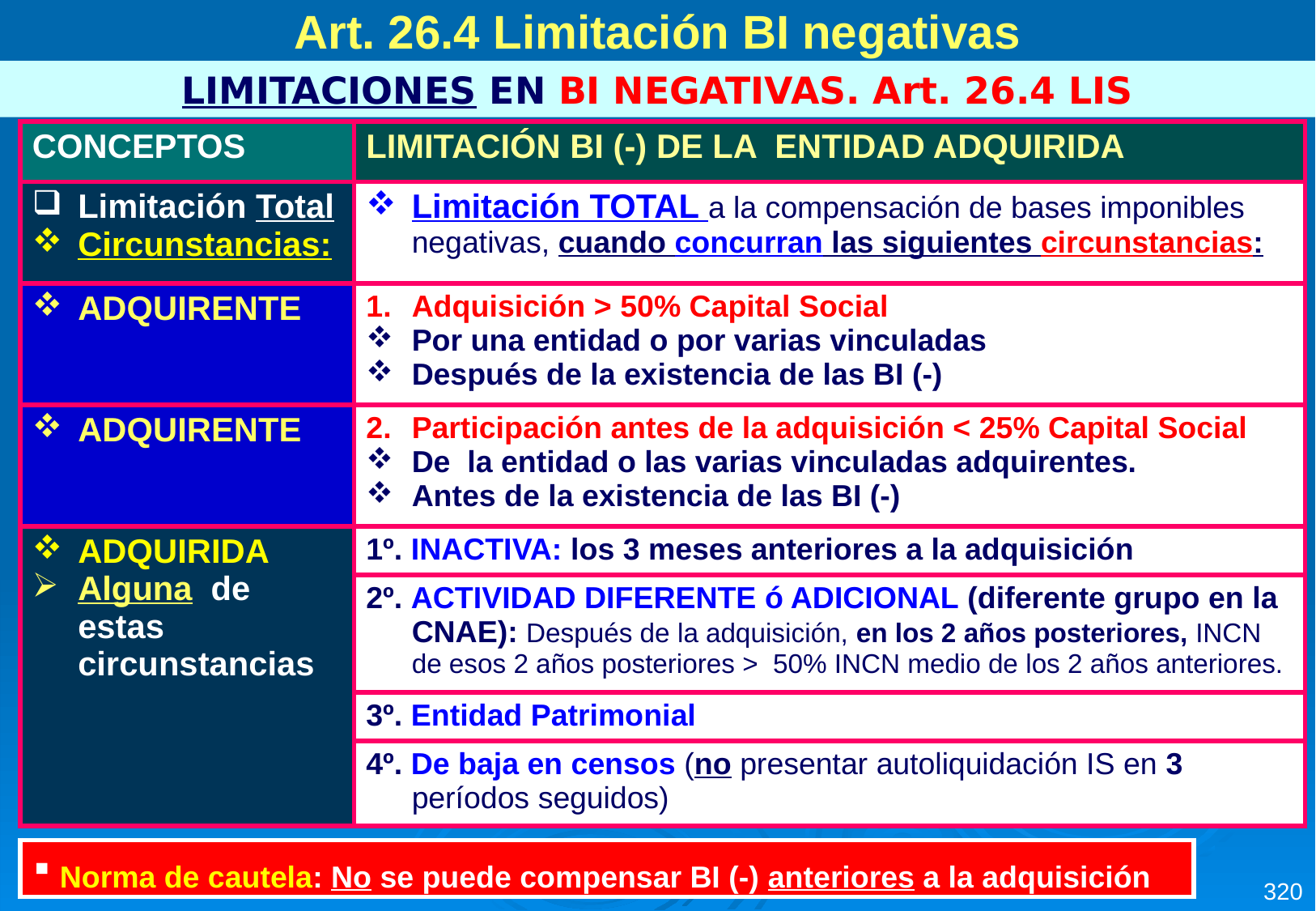

Art. 26.4 Limitación BI negativas
LIMITACIONES EN BI NEGATIVAS. Art. 26.4 LIS
| CONCEPTOS | LIMITACIÓN BI (-) DE LA ENTIDAD ADQUIRIDA |
| --- | --- |
| Limitación Total Circunstancias: | Limitación TOTAL a la compensación de bases imponibles negativas, cuando concurran las siguientes circunstancias: |
| ADQUIRENTE | Adquisición > 50% Capital Social Por una entidad o por varias vinculadas Después de la existencia de las BI (-) |
| ADQUIRENTE | Participación antes de la adquisición < 25% Capital Social De la entidad o las varias vinculadas adquirentes. Antes de la existencia de las BI (-) |
| ADQUIRIDA Alguna de estas circunstancias | 1º. INACTIVA: los 3 meses anteriores a la adquisición |
|  | 2º. ACTIVIDAD DIFERENTE ó ADICIONAL (diferente grupo en la CNAE): Después de la adquisición, en los 2 años posteriores, INCN de esos 2 años posteriores > 50% INCN medio de los 2 años anteriores. |
|  | 3º. Entidad Patrimonial |
|  | 4º. De baja en censos (no presentar autoliquidación IS en 3 períodos seguidos) |

| Norma de cautela: No se puede compensar BI (-) anteriores a la adquisición |
| --- |
320